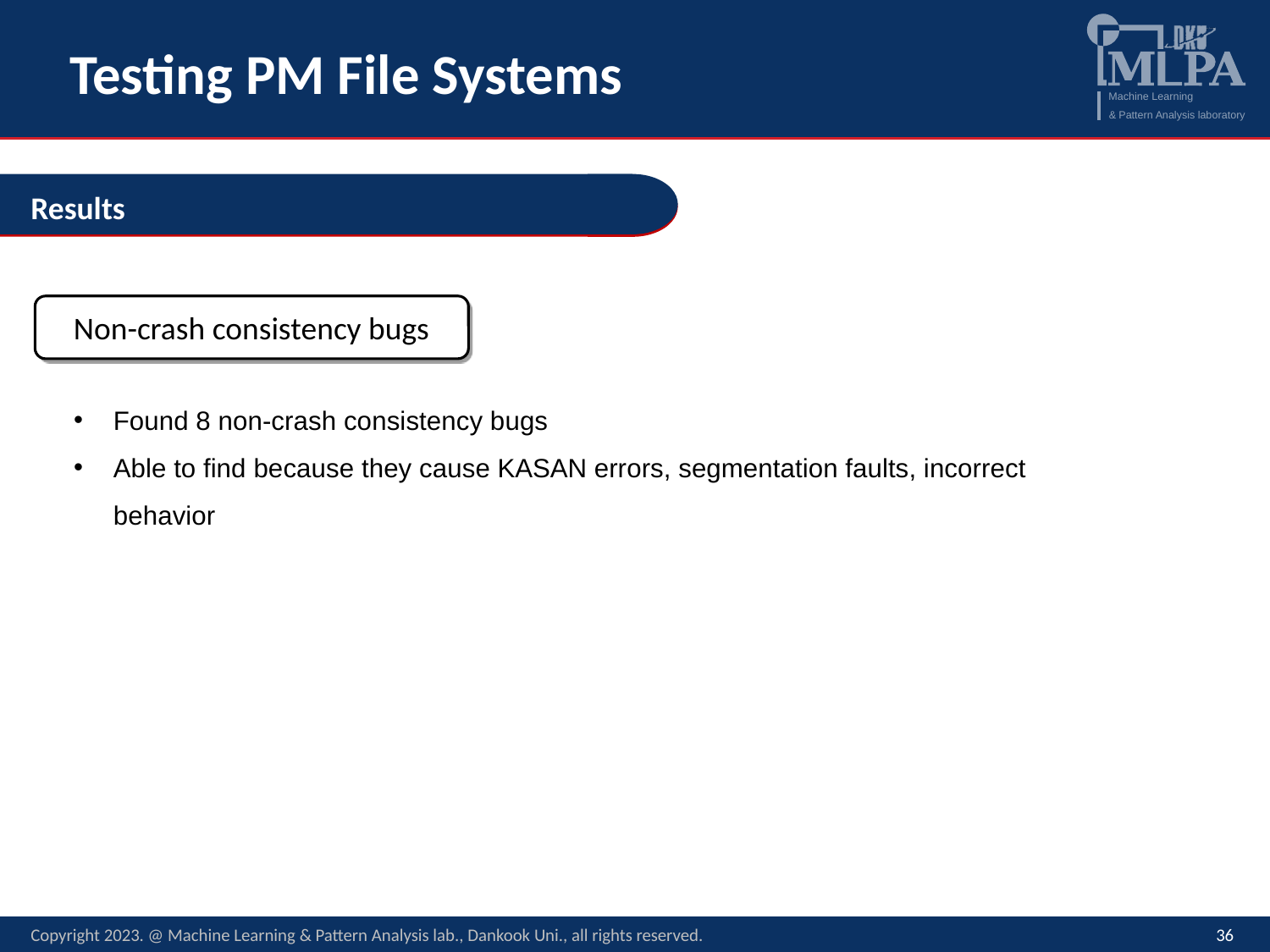

# Testing PM File Systems

Results
Non-crash consistency bugs
Found 8 non-crash consistency bugs
Able to find because they cause KASAN errors, segmentation faults, incorrect behavior
Copyright 2023. @ Machine Learning & Pattern Analysis lab., Dankook Uni., all rights reserved.
36